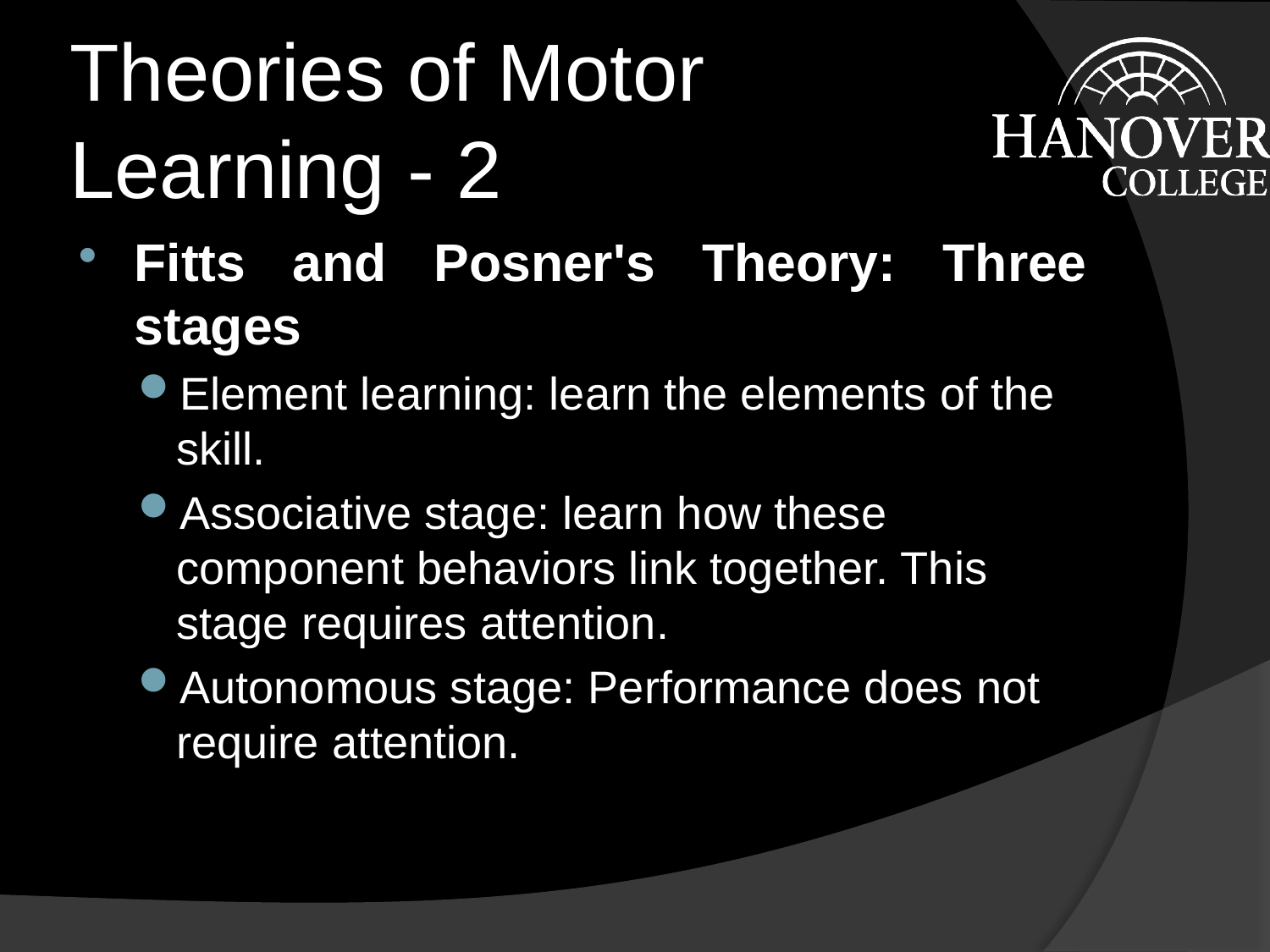

# Theories of Motor Learning - 2
Fitts and Posner's Theory: Three stages
Element learning: learn the elements of the skill.
Associative stage: learn how these component behaviors link together. This stage requires attention.
Autonomous stage: Performance does not require attention.